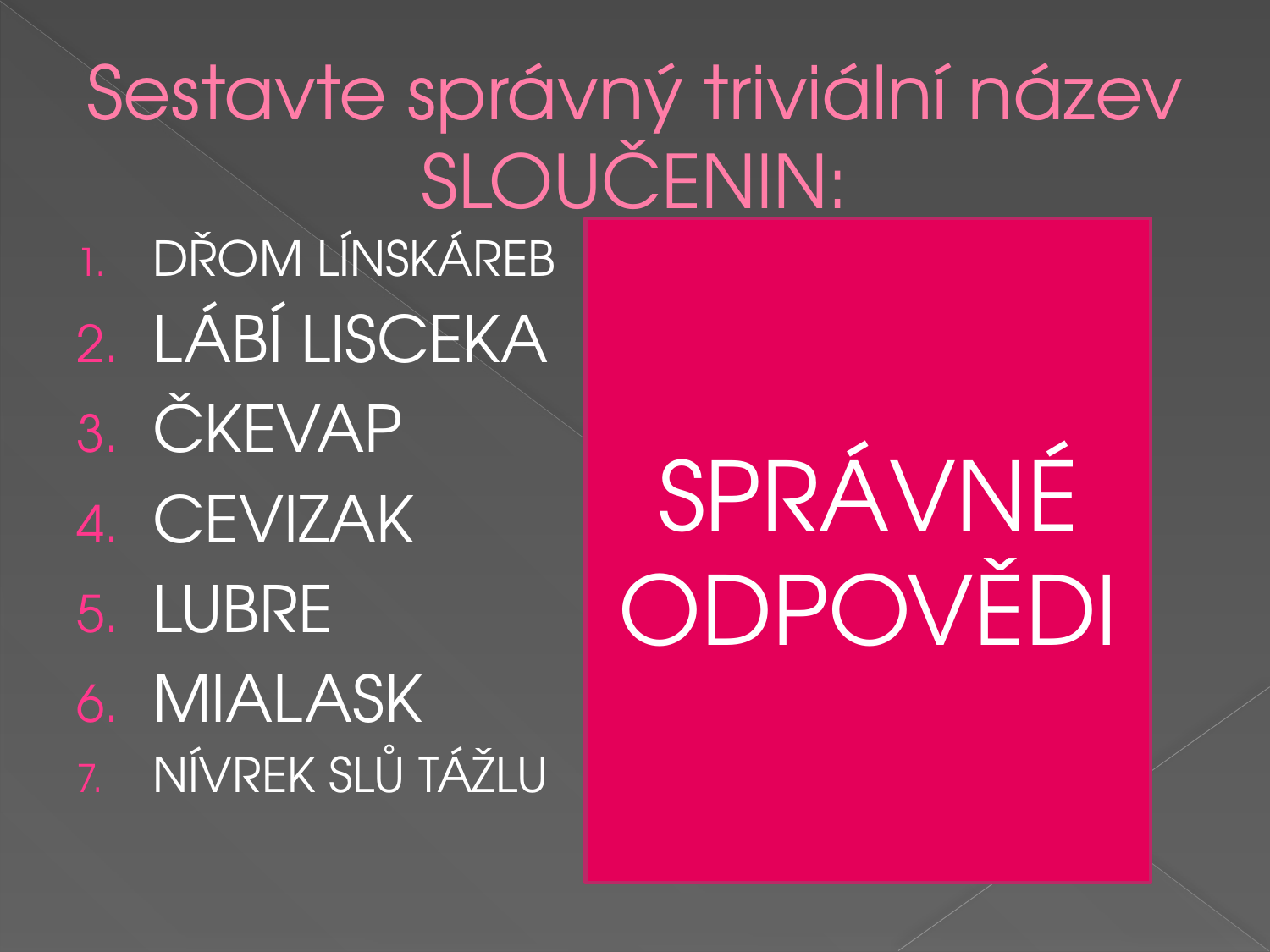

# Sestavte správný triviální název SLOUČENIN:
SPRÁVNÉ ODPOVĚDI
DŘOM LÍNSKÁREB
LÁBÍ LISCEKA
ČKEVAP
CEVIZAK
LUBRE
MIALASK
NÍVREK SLŮ TÁŽLU
BERLÍNSKÁ MODŘ
BÍLÁ SKALICE
ČPAVEK
KAZIVEC
BUREL
SALMIAK
ŽLUTÁ KREVNÍ SŮL